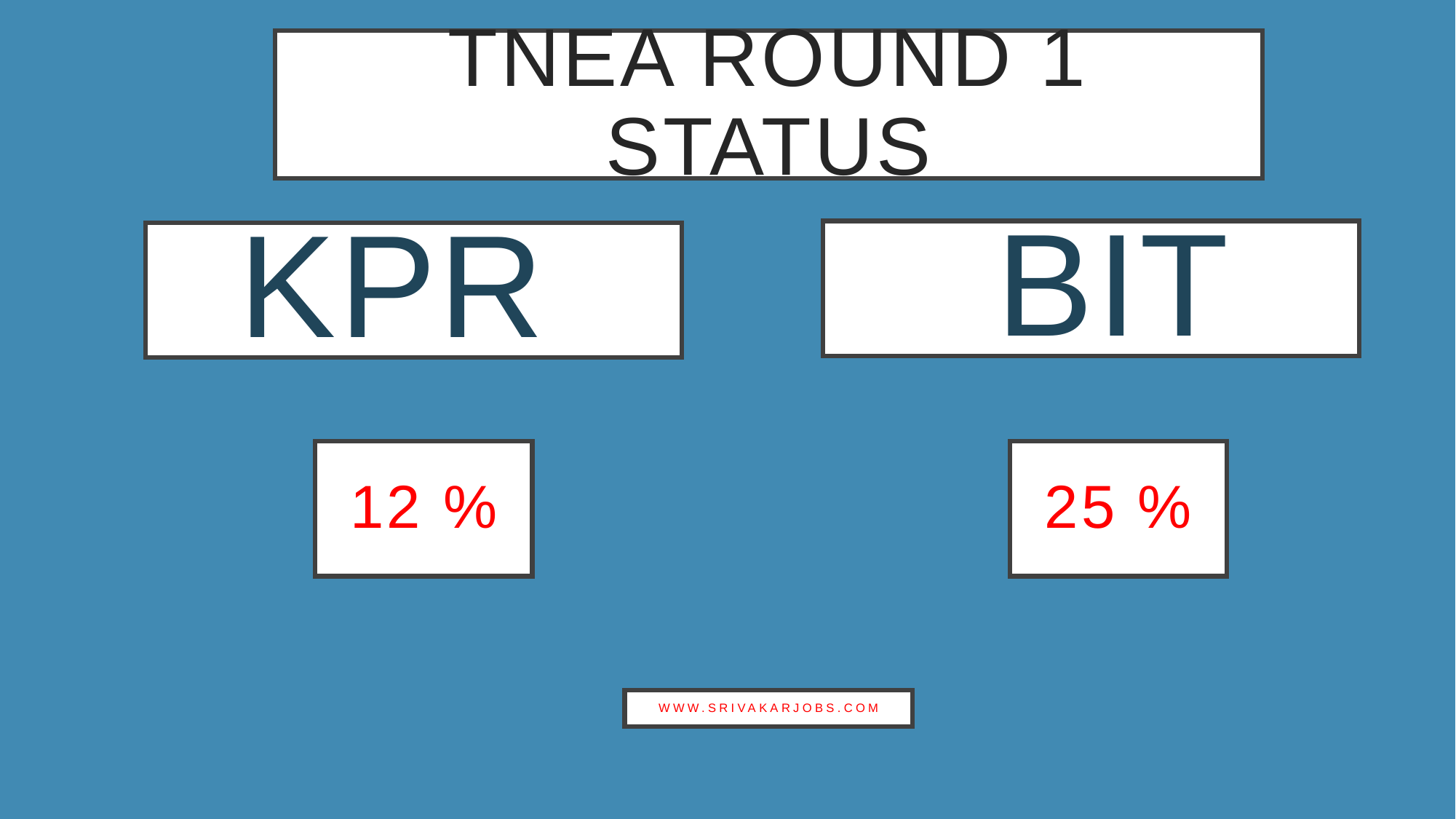

Tnea round 1 status
 bIT
# kpr
12 %
25 %
www.srivakarjobs.com